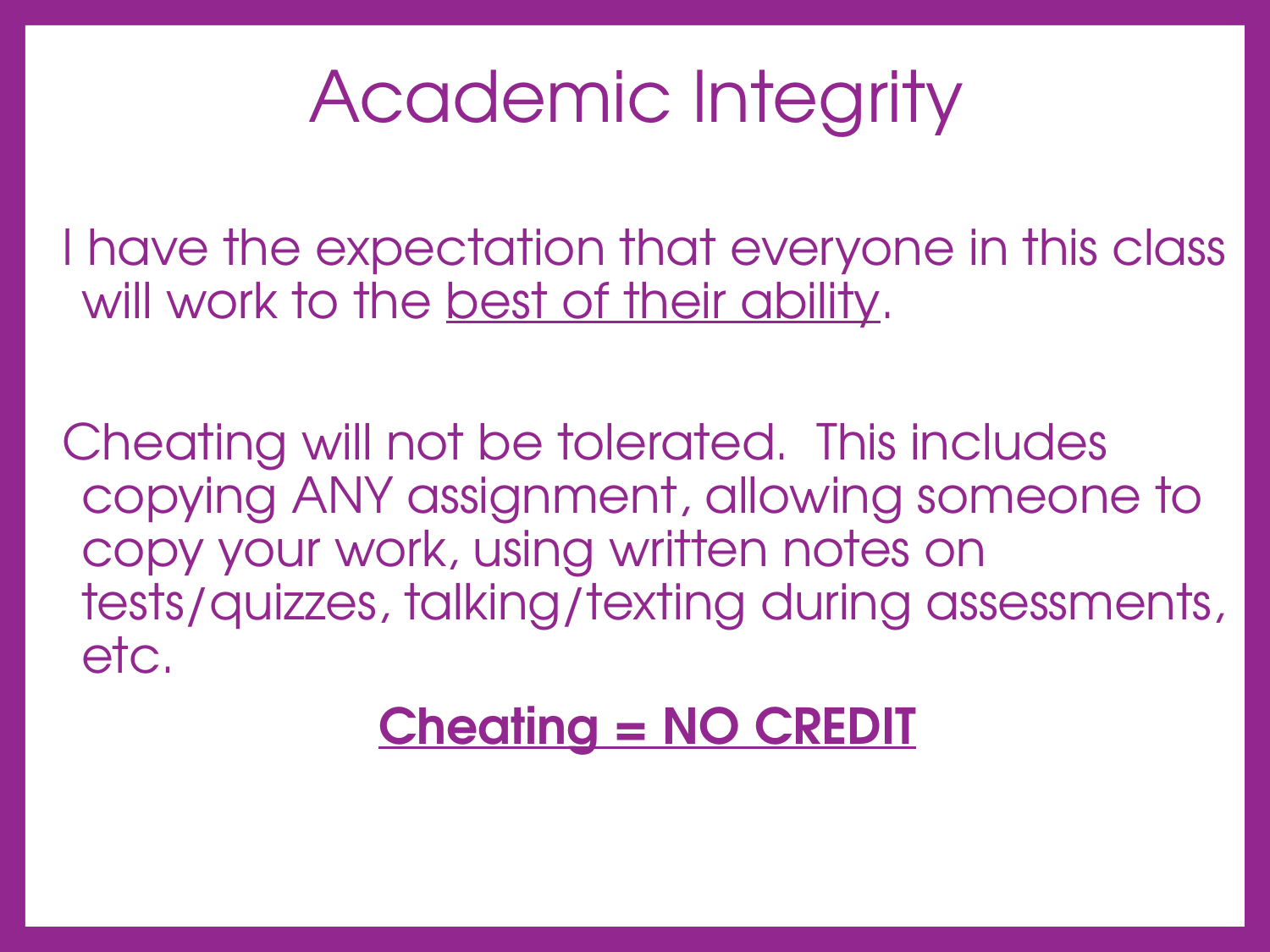

# Academic Integrity
I have the expectation that everyone in this class will work to the best of their ability.

Cheating will not be tolerated.  This includes copying ANY assignment, allowing someone to copy your work, using written notes on tests/quizzes, talking/texting during assessments, etc.
Cheating = NO CREDIT